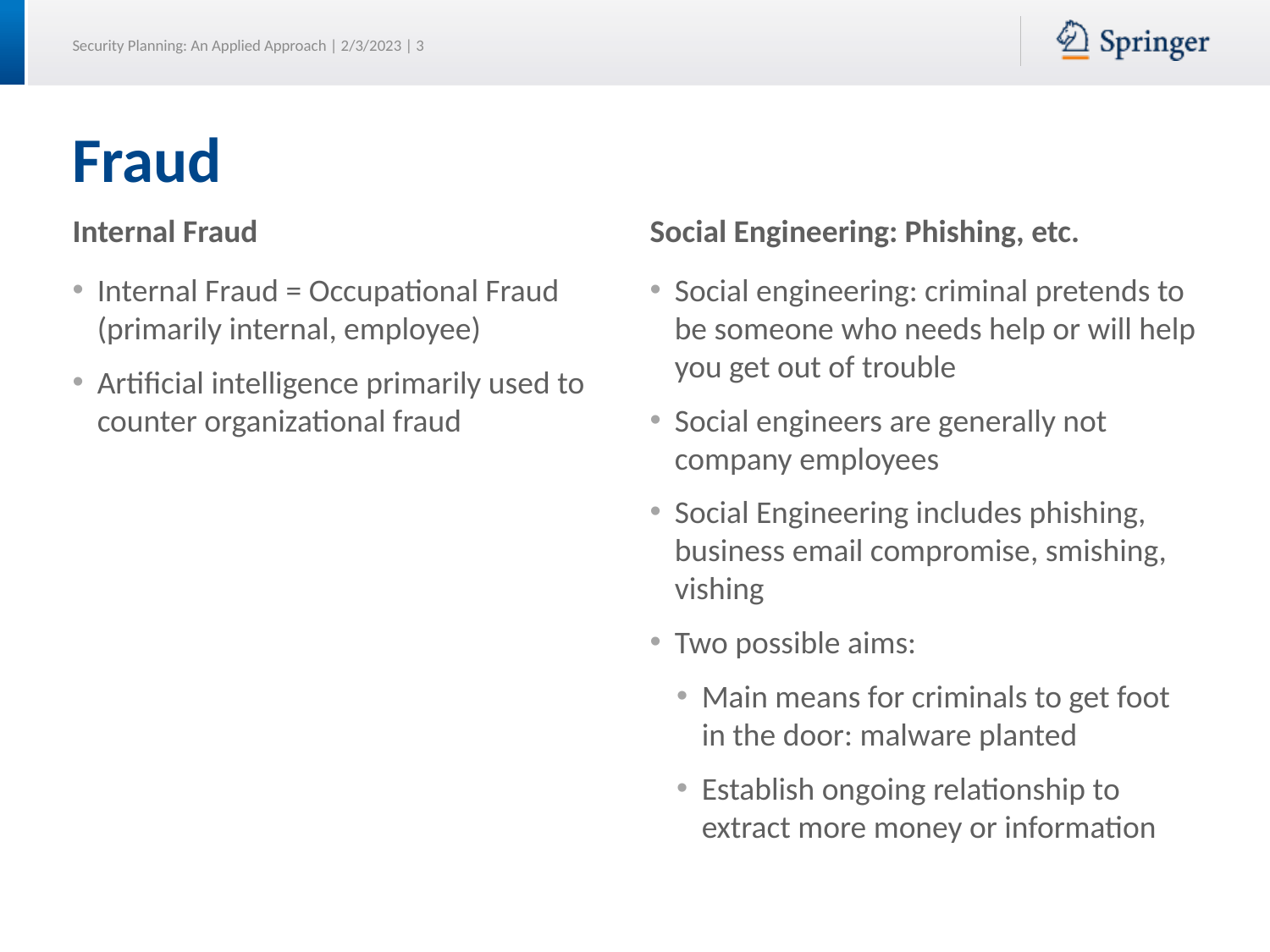

# Fraud
Internal Fraud
Social Engineering: Phishing, etc.
Internal Fraud = Occupational Fraud (primarily internal, employee)
Artificial intelligence primarily used to counter organizational fraud
Social engineering: criminal pretends to be someone who needs help or will help you get out of trouble
Social engineers are generally not company employees
Social Engineering includes phishing, business email compromise, smishing, vishing
Two possible aims:
Main means for criminals to get foot in the door: malware planted
Establish ongoing relationship to extract more money or information